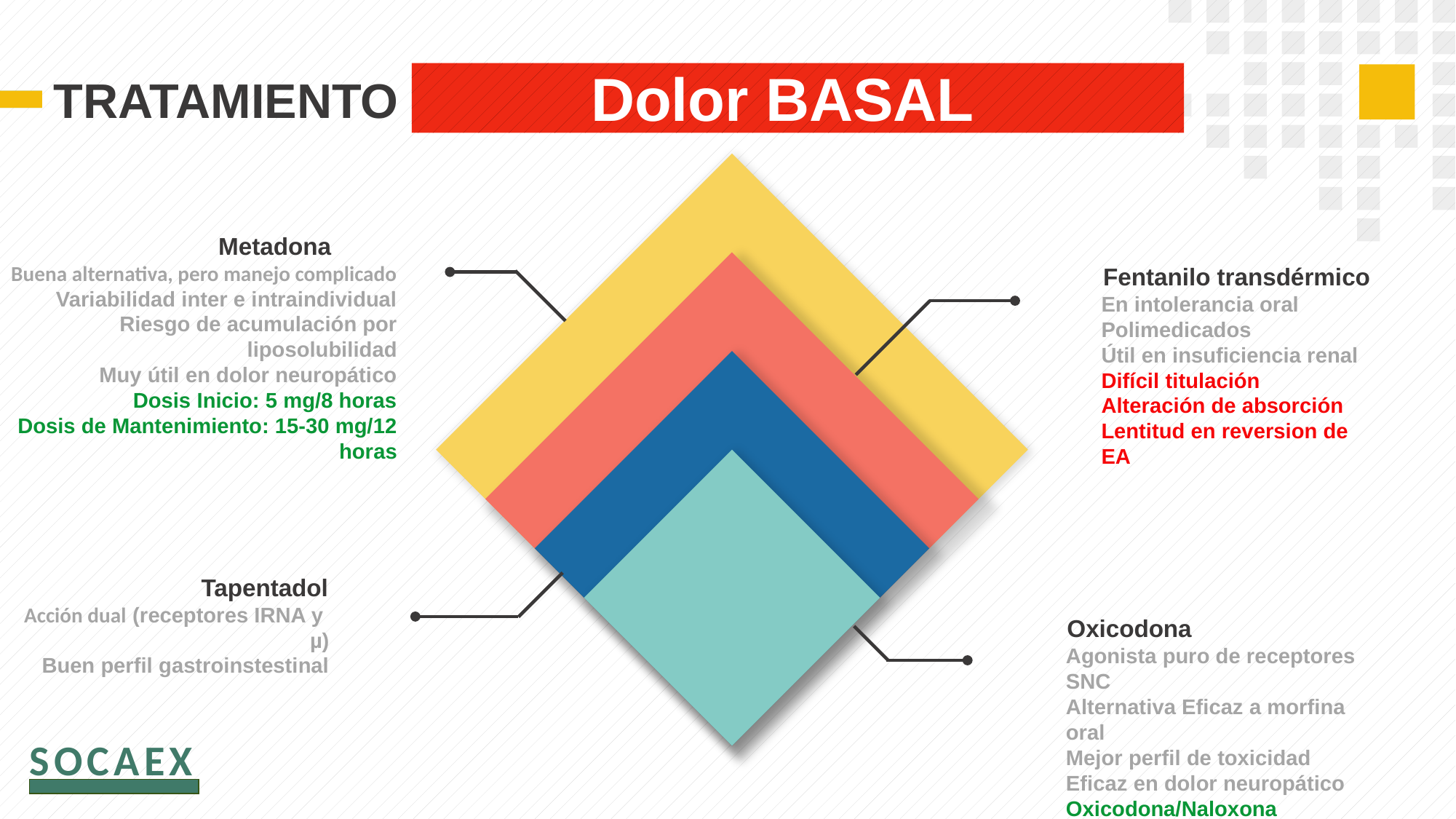

Dolor BASAL
TRATAMIENTO

Metadona

Buena alternativa, pero manejo complicado
Variabilidad inter e intraindividual
Riesgo de acumulación por liposolubilidad
Muy útil en dolor neuropático
Dosis Inicio: 5 mg/8 horas
Dosis de Mantenimiento: 15-30 mg/12 horas

Fentanilo transdérmico
En intolerancia oral
Polimedicados
Útil en insuficiencia renal
Difícil titulación
Alteración de absorción
Lentitud en reversion de EA

Tapentadol
Acción dual (receptores IRNA y  µ)
Buen perfil gastroinstestinal
Oxicodona
Agonista puro de receptores SNC
Alternativa Eficaz a morfina oral
Mejor perfil de toxicidad
Eficaz en dolor neuropático
Oxicodona/Naloxona